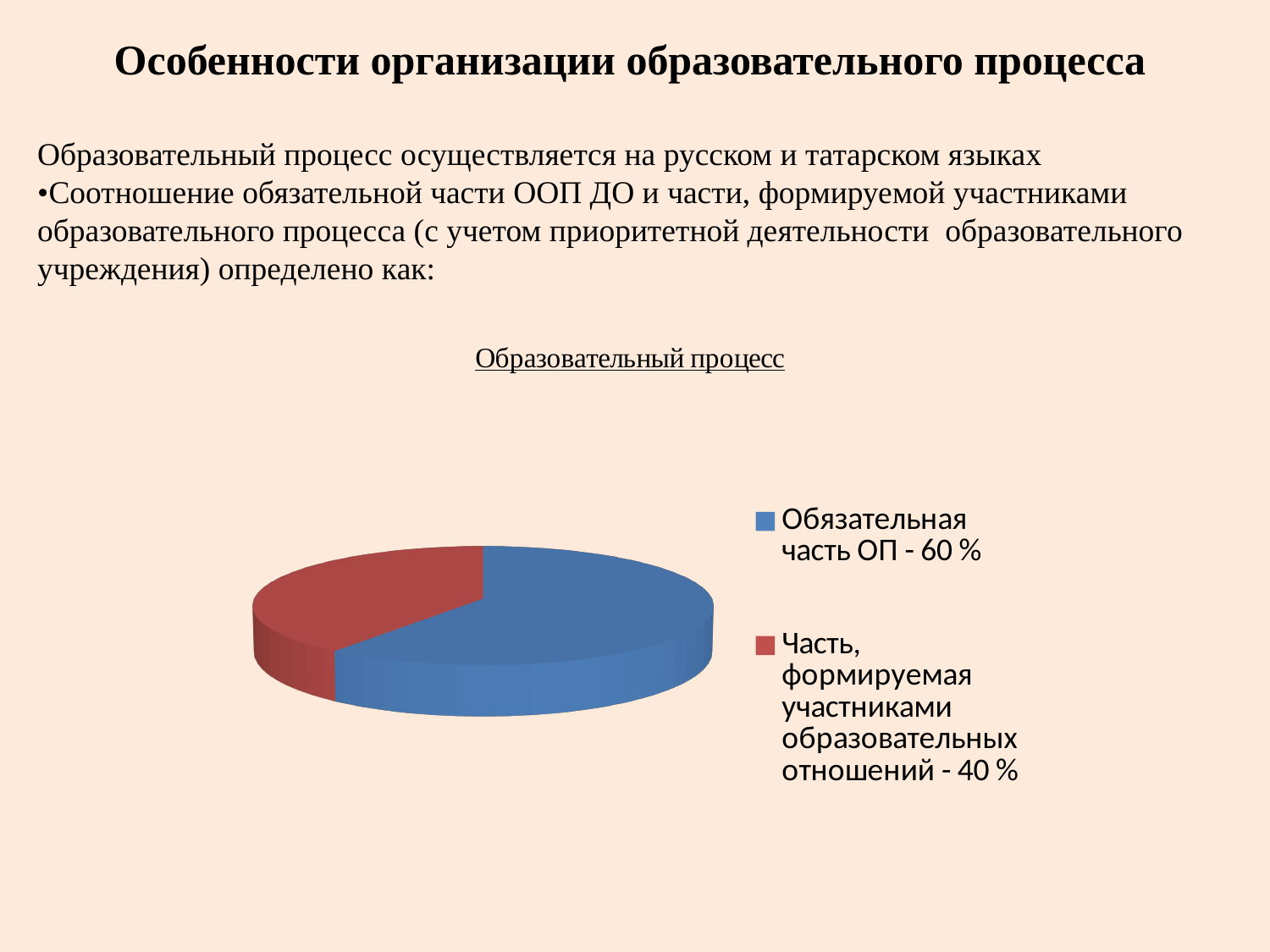

Особенности организации образовательного процесса

Образовательный процесс осуществляется на русском и татарском языках
•Соотношение обязательной части ООП ДО и части, формируемой участниками образовательного процесса (с учетом приоритетной деятельности  образовательного учреждения) определено как:

[unsupported chart]